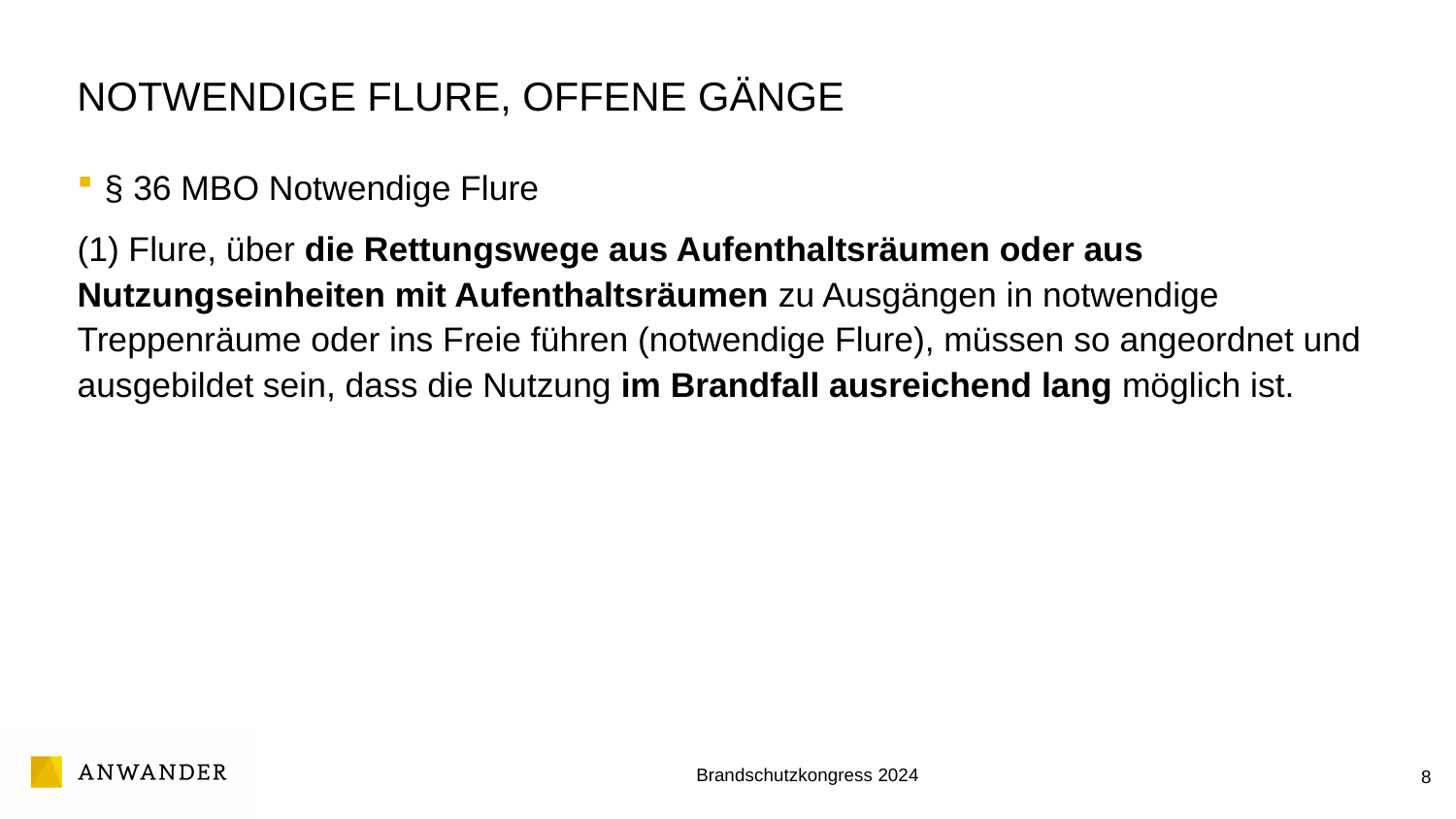

# Notwendige Flure, offene Gänge
§ 36 MBO Notwendige Flure
(1) Flure, über die Rettungswege aus Aufenthaltsräumen oder aus Nutzungseinheiten mit Aufenthaltsräumen zu Ausgängen in notwendige Treppenräume oder ins Freie führen (notwendige Flure), müssen so angeordnet und ausgebildet sein, dass die Nutzung im Brandfall ausreichend lang möglich ist.

8